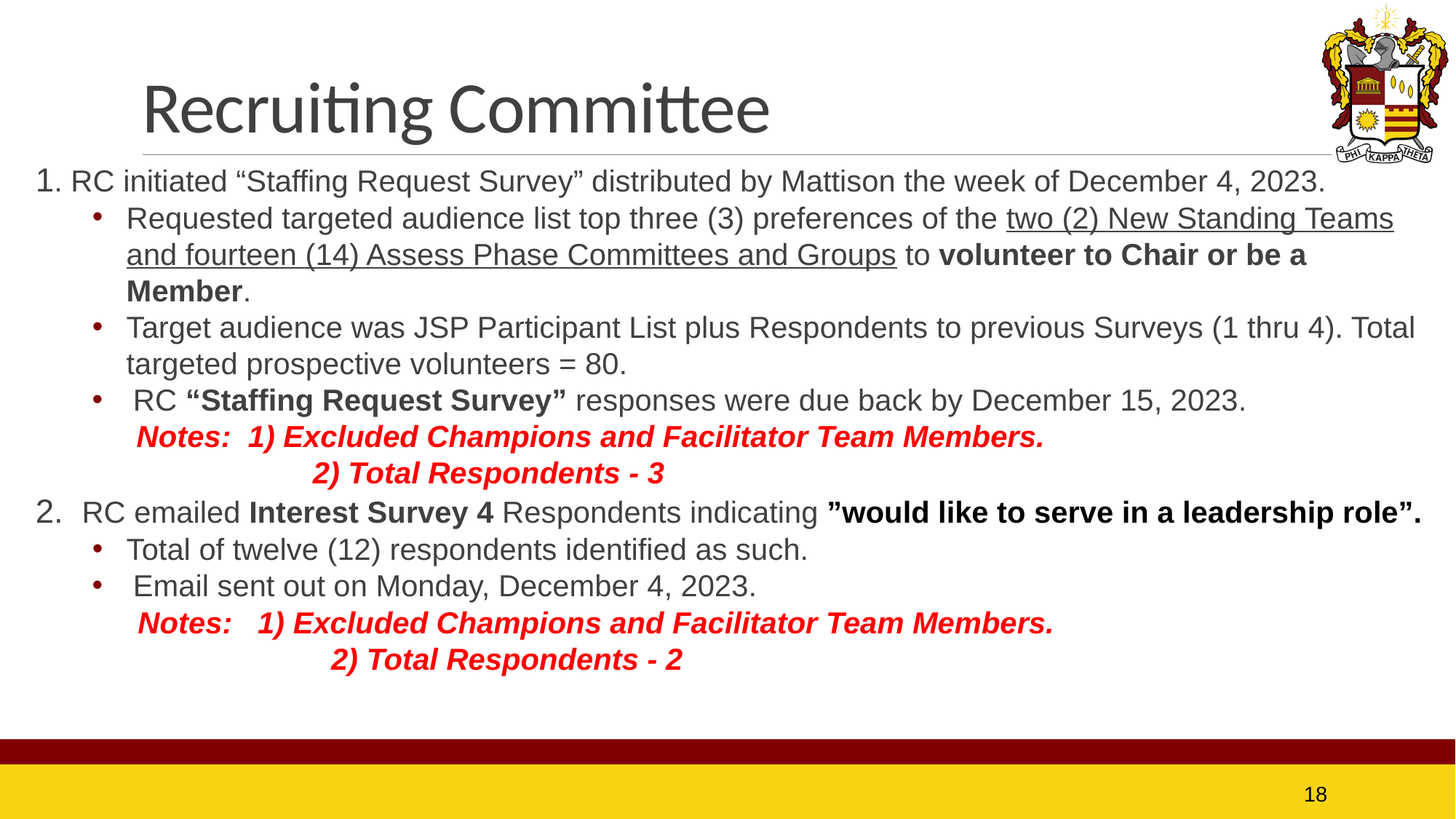

# Recruiting Committee
1. RC initiated “Staffing Request Survey” distributed by Mattison the week of December 4, 2023.
Requested targeted audience list top three (3) preferences of the two (2) New Standing Teams and fourteen (14) Assess Phase Committees and Groups to volunteer to Chair or be a Member.
Target audience was JSP Participant List plus Respondents to previous Surveys (1 thru 4). Total targeted prospective volunteers = 80.
RC “Staffing Request Survey” responses were due back by December 15, 2023.
    Notes:  1) Excluded Champions and Facilitator Team Members.                                                  	            2) Total Respondents - 3
2.  RC emailed Interest Survey 4 Respondents indicating ”would like to serve in a leadership role”.
Total of twelve (12) respondents identified as such.
Email sent out on Monday, December 4, 2023.
   Notes:   1) Excluded Champions and Facilitator Team Members.                                  			2) Total Respondents - 2

18